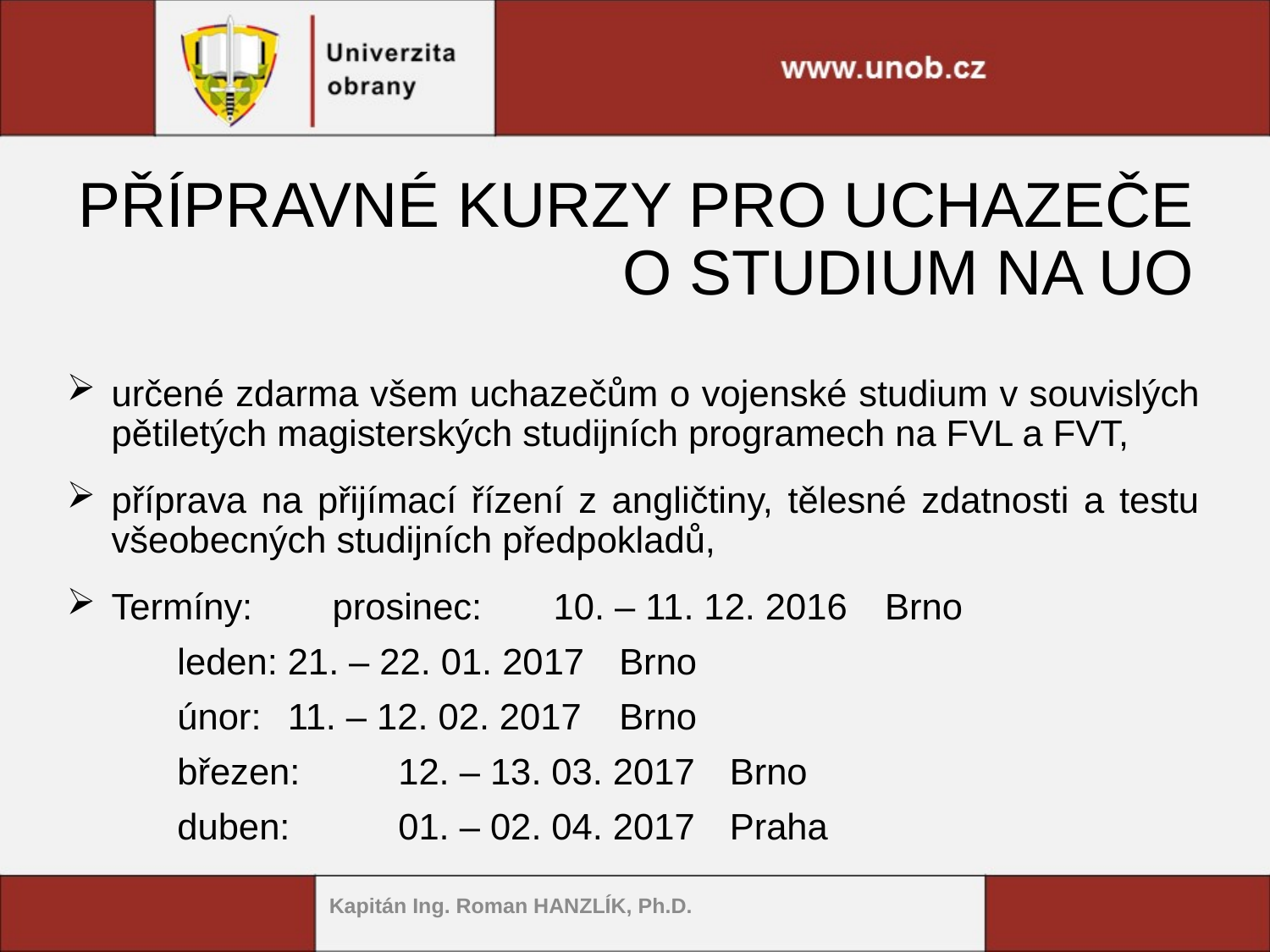

# PŘÍPRAVNÉ KURZY PRO UCHAZEČE O STUDIUM NA UO
určené zdarma všem uchazečům o vojenské studium v souvislých pětiletých magisterských studijních programech na FVL a FVT,
příprava na přijímací řízení z angličtiny, tělesné zdatnosti a testu všeobecných studijních předpokladů,
Termíny:	prosinec:	10. – 11. 12. 2016 	Brno
		leden:		21. – 22. 01. 2017  	Brno
		únor:		11. – 12. 02. 2017 	Brno
		březen:	12. – 13. 03. 2017	Brno
		duben:		01. – 02. 04. 2017 	Praha

Kapitán Ing. Roman HANZLÍK, Ph.D.